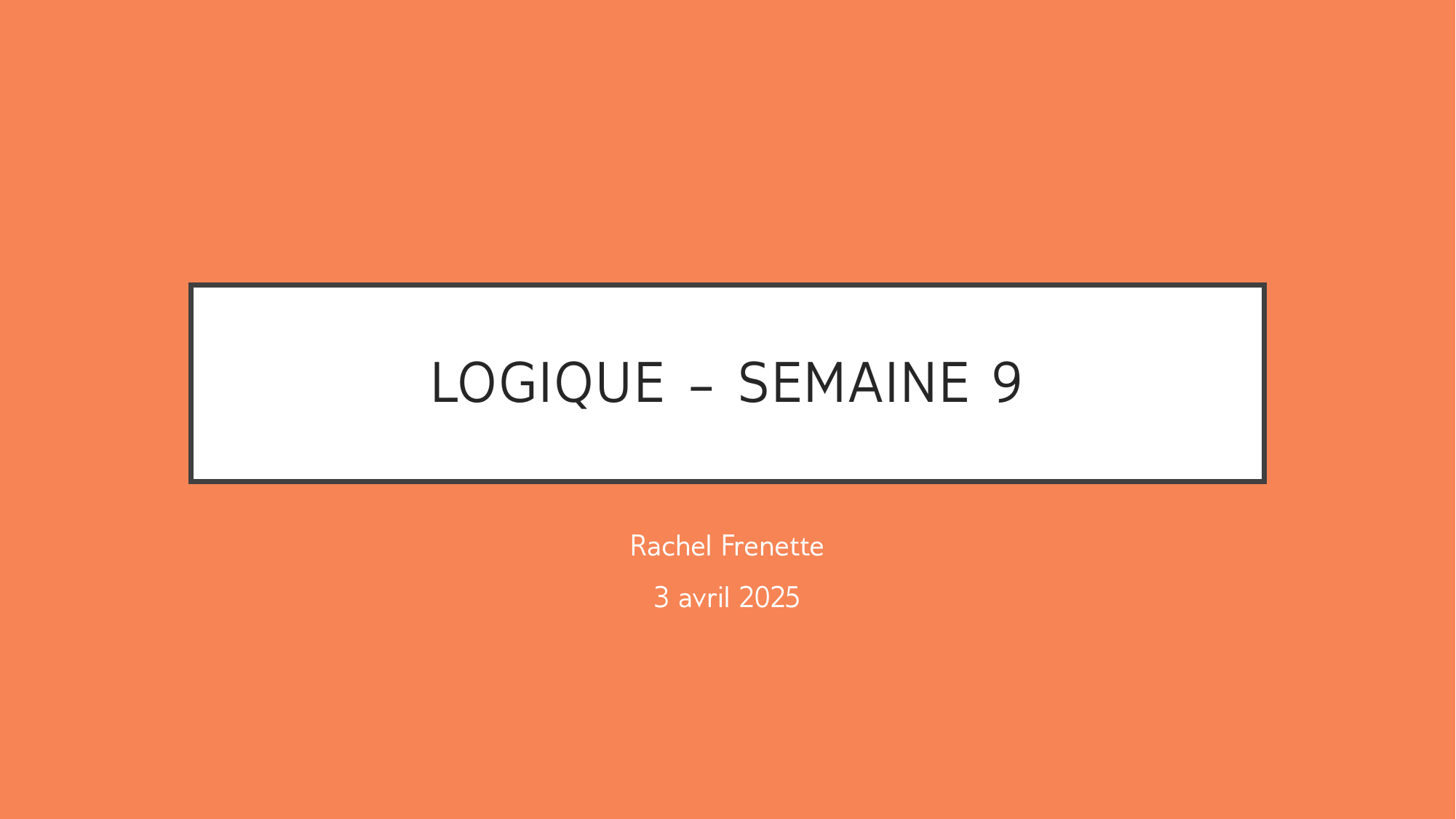

# Logique – semaine 9
Rachel Frenette
3 avril 2025